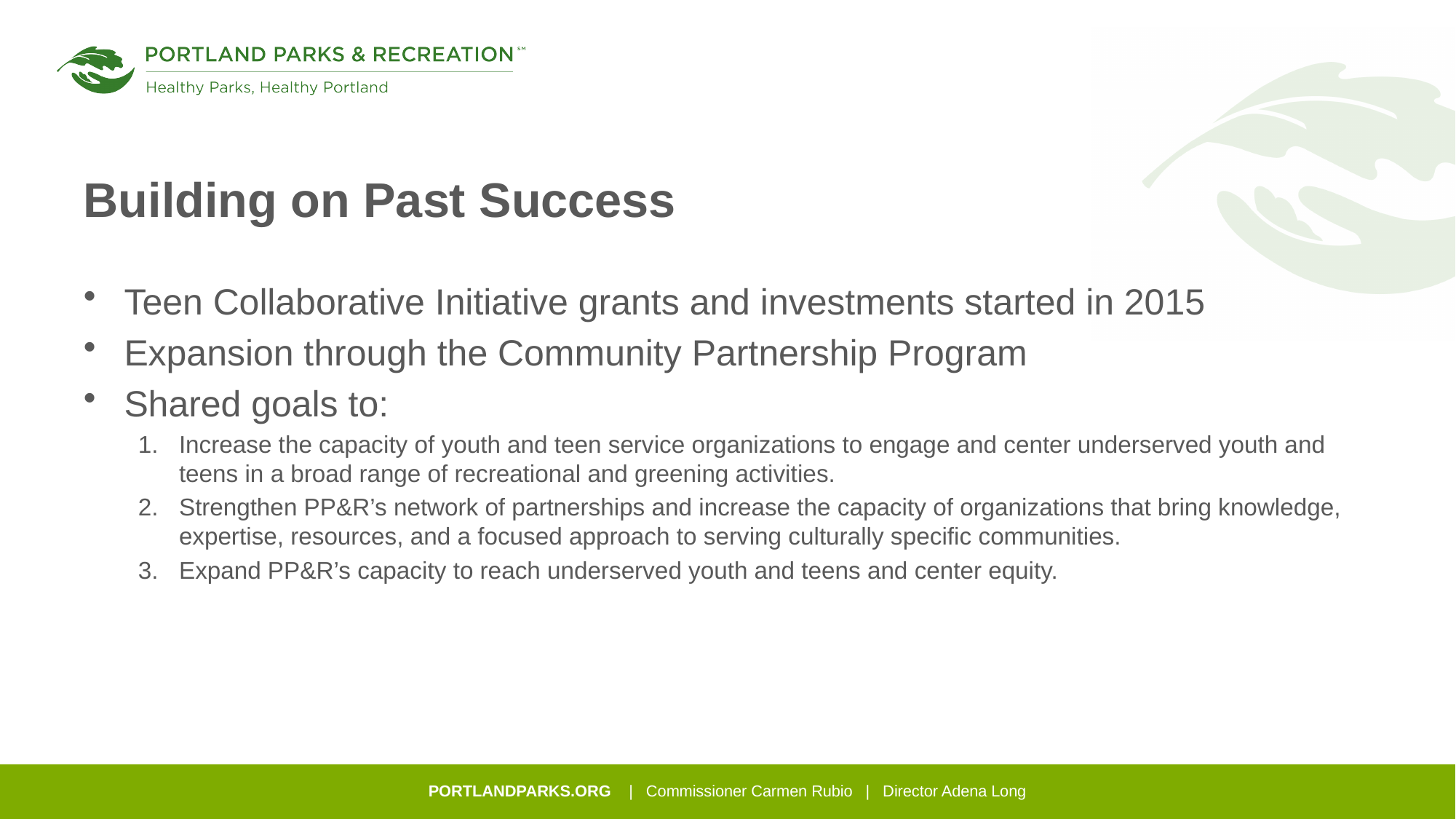

# Building on Past Success
Teen Collaborative Initiative grants and investments started in 2015
Expansion through the Community Partnership Program
Shared goals to:
Increase the capacity of youth and teen service organizations to engage and center underserved youth and teens in a broad range of recreational and greening activities.
Strengthen PP&R’s network of partnerships and increase the capacity of organizations that bring knowledge, expertise, resources, and a focused approach to serving culturally specific communities.
Expand PP&R’s capacity to reach underserved youth and teens and center equity.